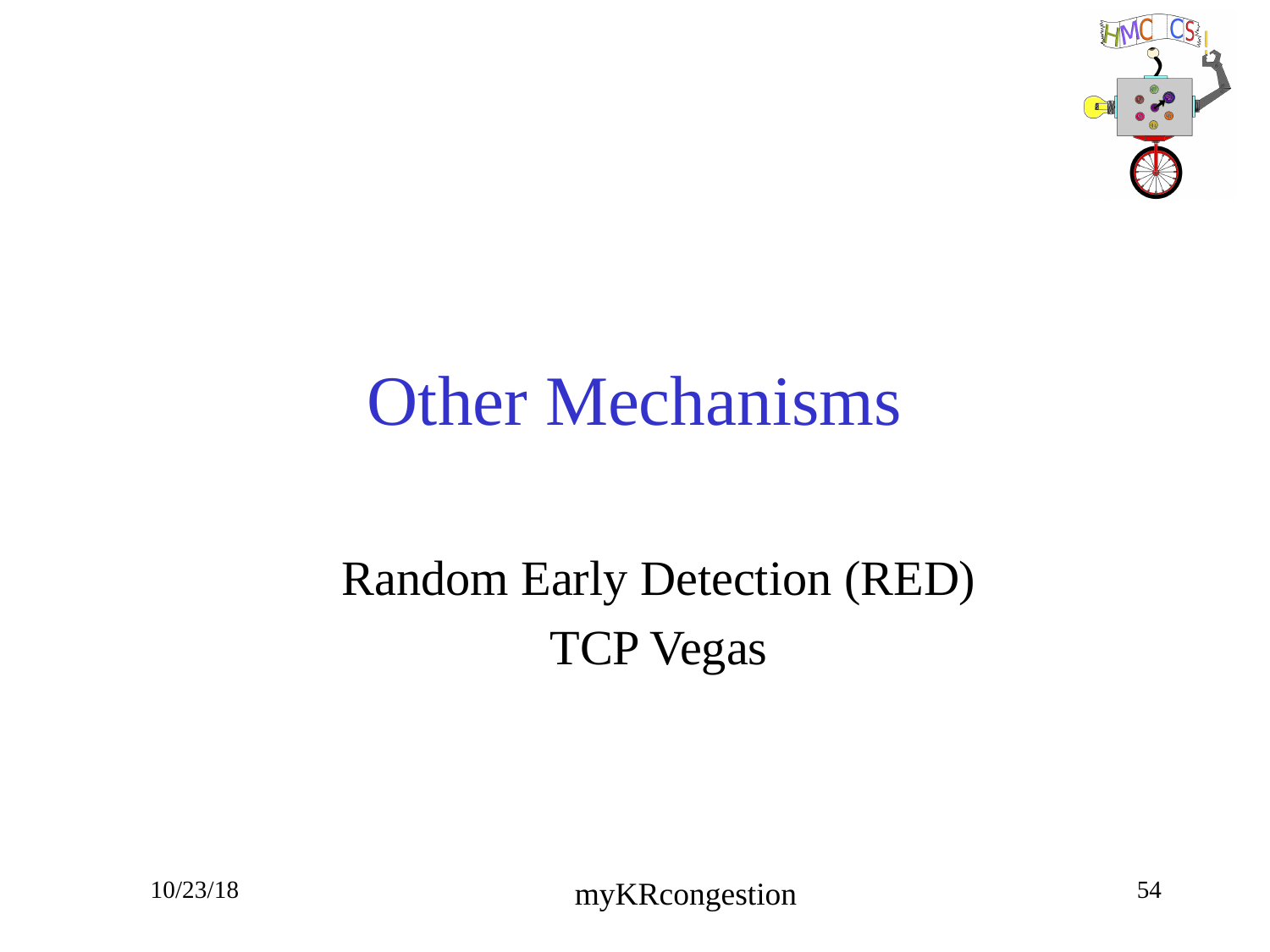

# Other Mechanisms
Random Early Detection (RED)
TCP Vegas
10/23/18
54